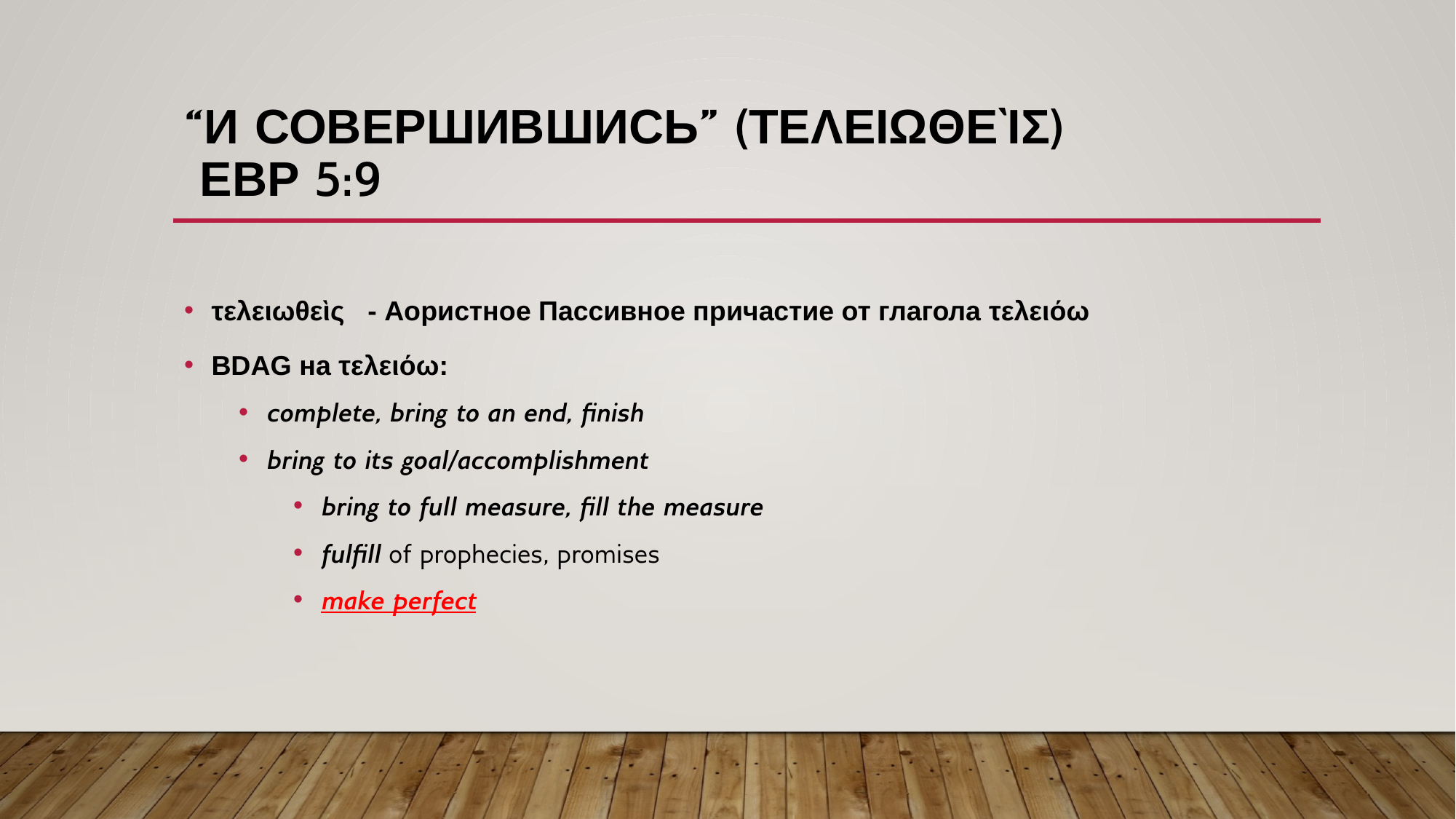

# “и совершившись” (τελειωθεὶς) Евр 5:9
τελειωθεὶς   - Аористное Пассивное причастие от глагола τελειόω
BDAG на τελειόω:
complete, bring to an end, finish
bring to its goal/accomplishment
bring to full measure, fill the measure
fulfill of prophecies, promises
make perfect